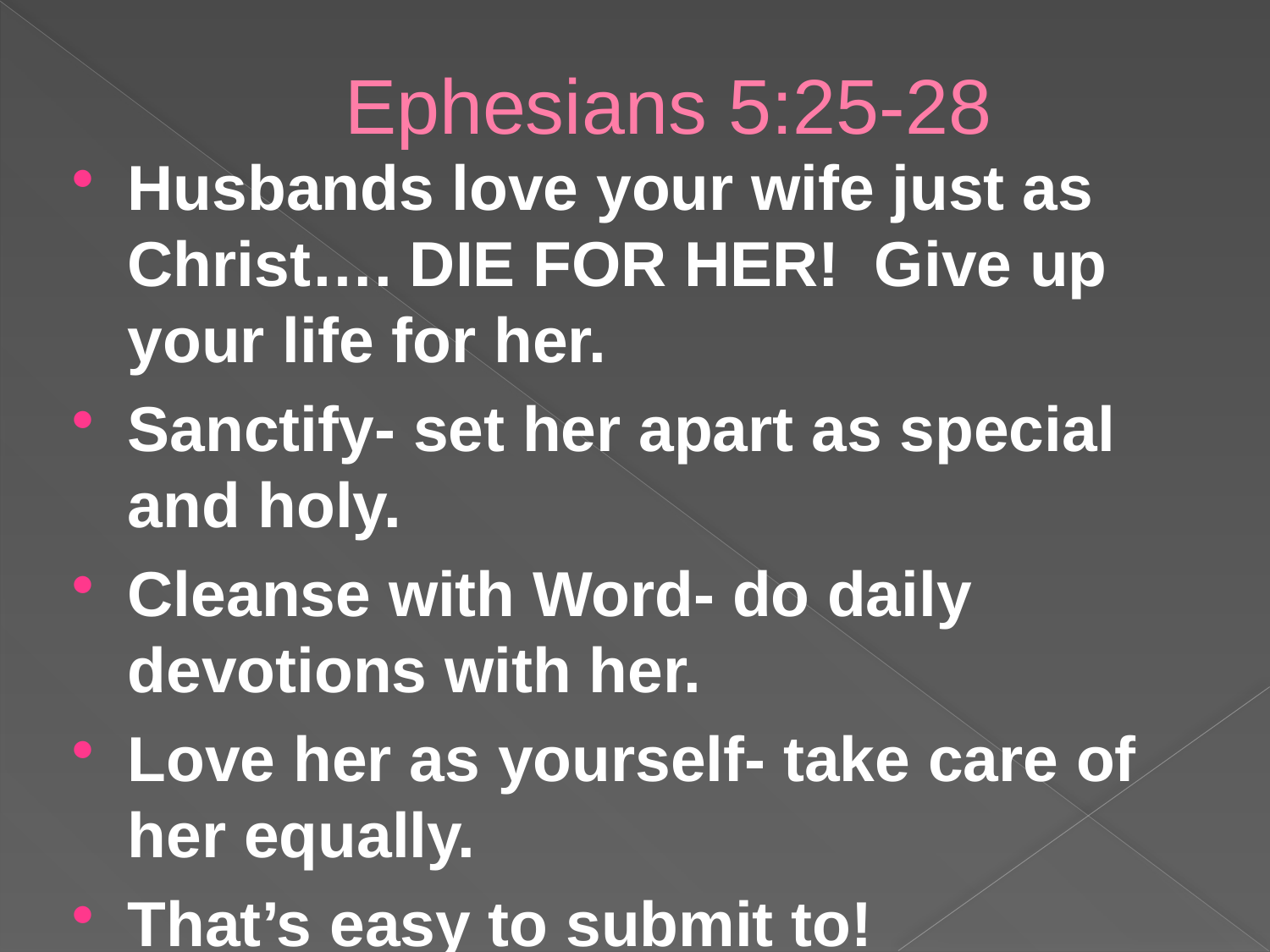

# Ephesians 5:25-28
Husbands love your wife just as Christ…. DIE FOR HER!  Give up your life for her.
Sanctify- set her apart as special and holy.
Cleanse with Word- do daily devotions with her.
Love her as yourself- take care of her equally.
That’s easy to submit to!